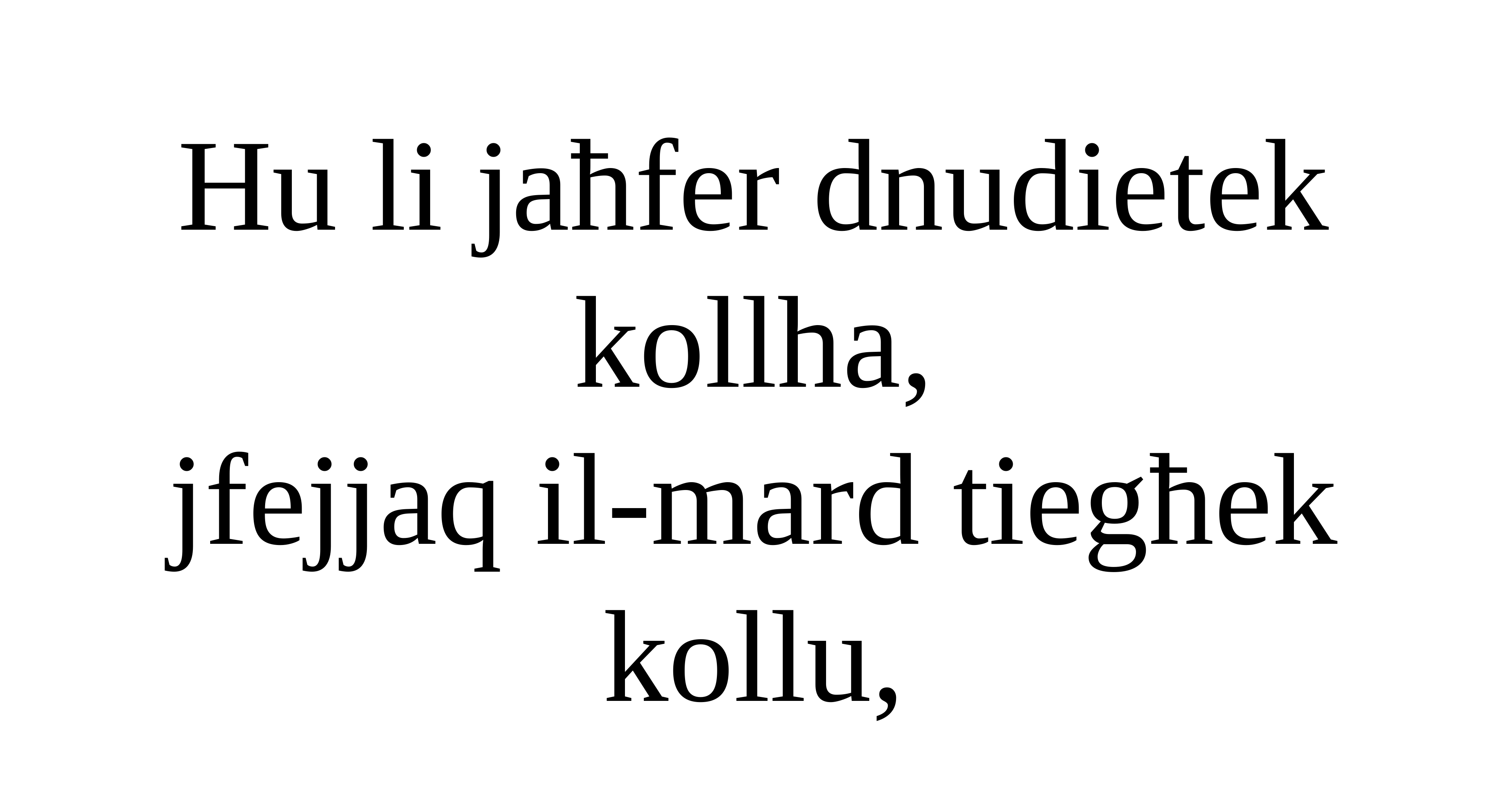

Hu li jaħfer dnudietek kollha,
jfejjaq il-mard tiegħek kollu,